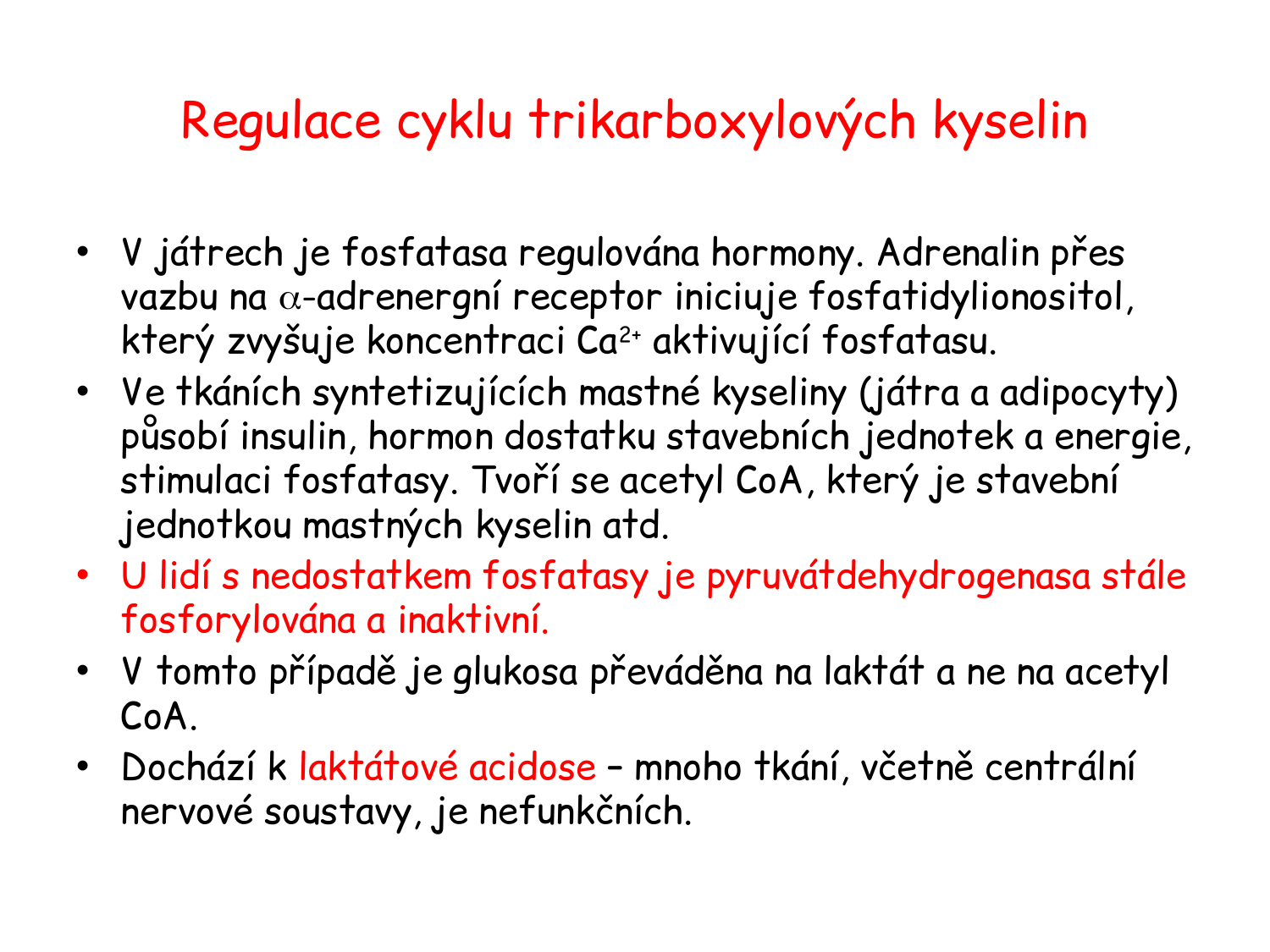

# Regulace cyklu trikarboxylových kyselin
V játrech je fosfatasa regulována hormony. Adrenalin přes vazbu na α-adrenergní receptor iniciuje fosfatidylionositol, který zvyšuje koncentraci Ca2+ aktivující fosfatasu.
Ve tkáních syntetizujících mastné kyseliny (játra a adipocyty) působí insulin, hormon dostatku stavebních jednotek a energie, stimulaci fosfatasy. Tvoří se acetyl CoA, který je stavební jednotkou mastných kyselin atd.
U lidí s nedostatkem fosfatasy je pyruvátdehydrogenasa stále fosforylována a inaktivní.
V tomto případě je glukosa převáděna na laktát a ne na acetyl CoA.
Dochází k laktátové acidose – mnoho tkání, včetně centrální nervové soustavy, je nefunkčních.